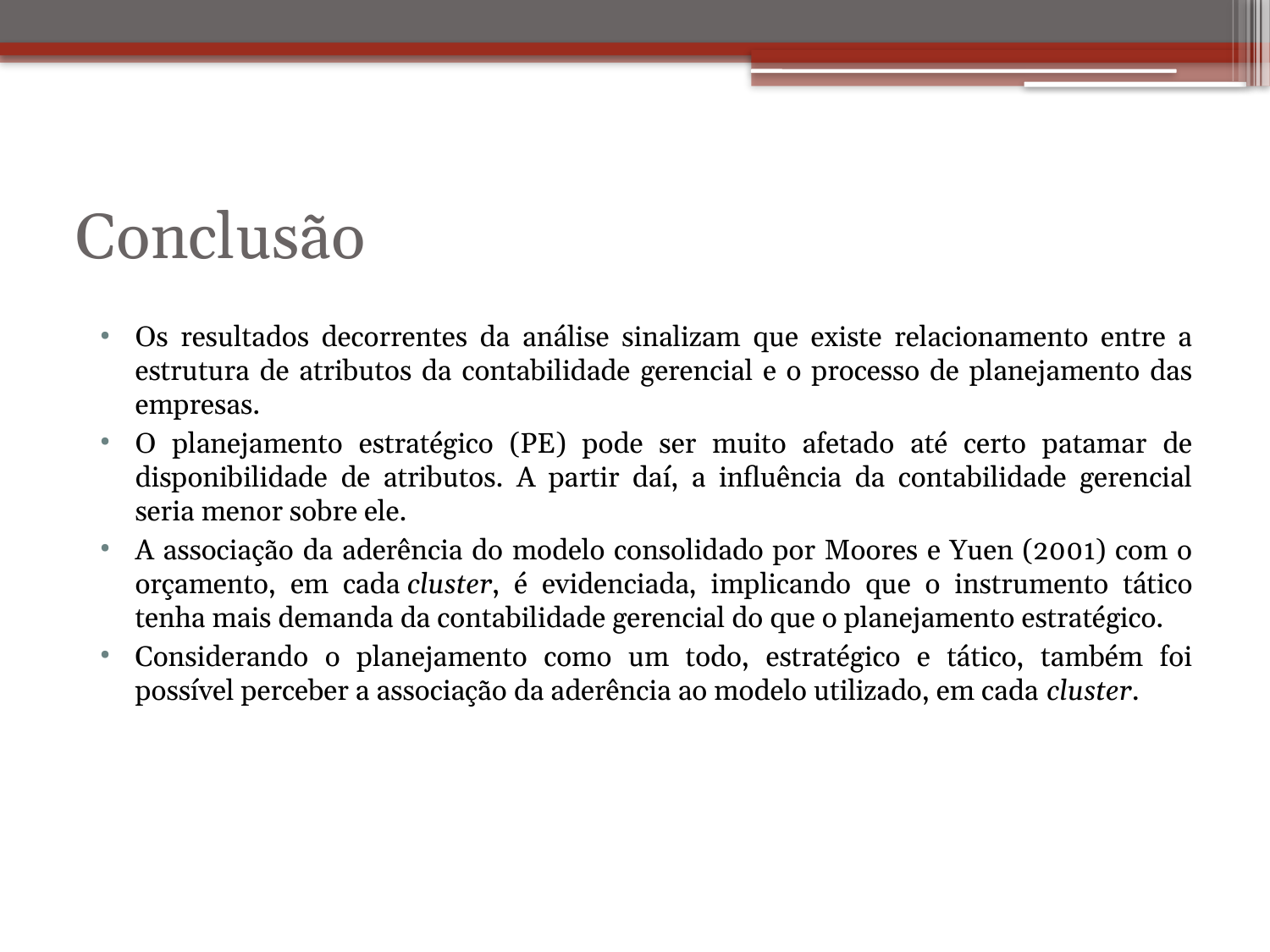

# Conclusão
Os resultados decorrentes da análise sinalizam que existe relacionamento entre a estrutura de atributos da contabilidade gerencial e o processo de planejamento das empresas.
O planejamento estratégico (PE) pode ser muito afetado até certo patamar de disponibilidade de atributos. A partir daí, a influência da contabilidade gerencial seria menor sobre ele.
A associação da aderência do modelo consolidado por Moores e Yuen (2001) com o orçamento, em cada cluster, é evidenciada, implicando que o instrumento tático tenha mais demanda da contabilidade gerencial do que o planejamento estratégico.
Considerando o planejamento como um todo, estratégico e tático, também foi possível perceber a associação da aderência ao modelo utilizado, em cada cluster.